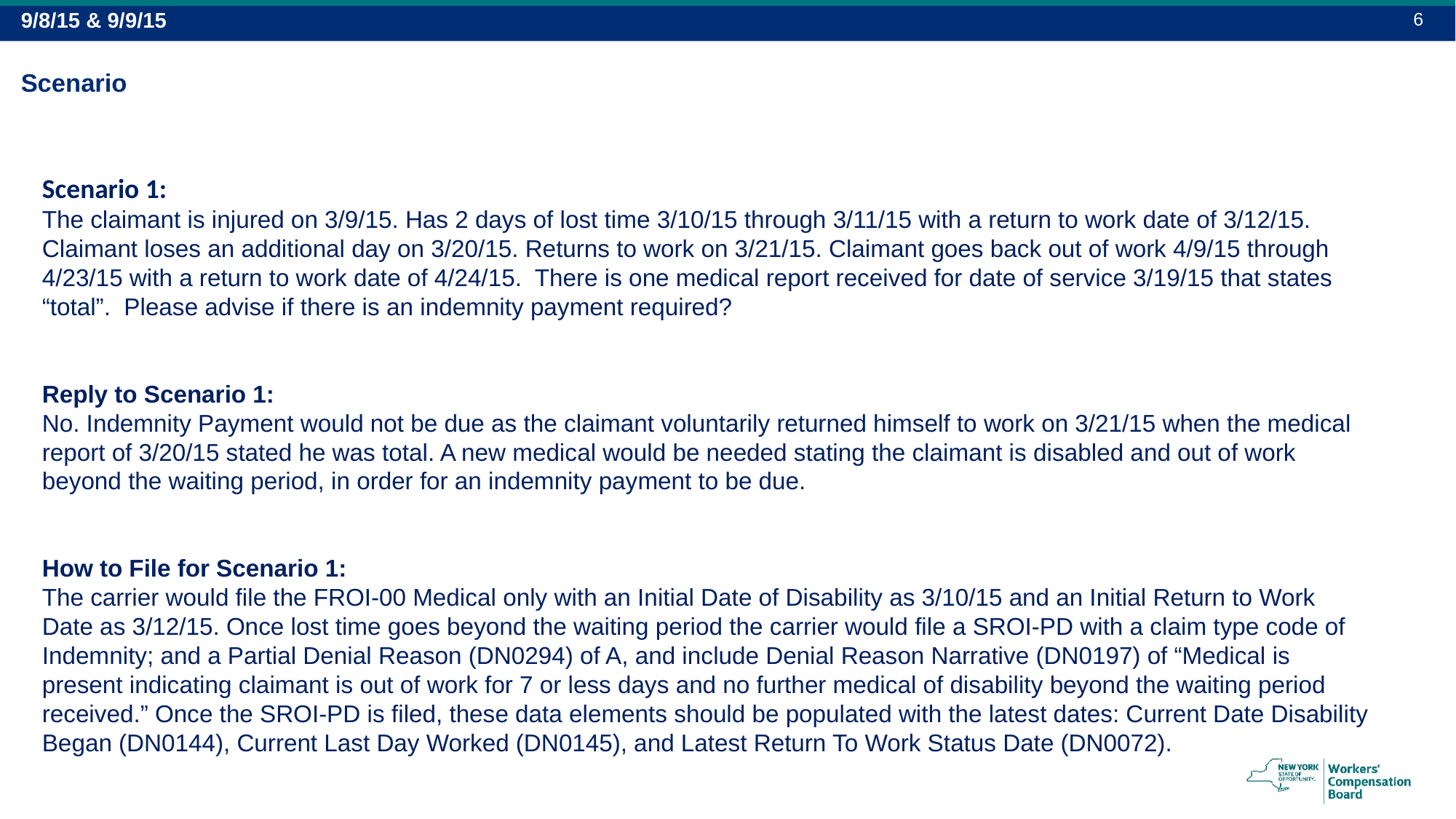

6
9/8/15 & 9/9/15
# Scenario

Scenario 1:
The claimant is injured on 3/9/15. Has 2 days of lost time 3/10/15 through 3/11/15 with a return to work date of 3/12/15.  Claimant loses an additional day on 3/20/15. Returns to work on 3/21/15. Claimant goes back out of work 4/9/15 through 4/23/15 with a return to work date of 4/24/15.  There is one medical report received for date of service 3/19/15 that states “total”.  Please advise if there is an indemnity payment required?

Reply to Scenario 1:
No. Indemnity Payment would not be due as the claimant voluntarily returned himself to work on 3/21/15 when the medical report of 3/20/15 stated he was total. A new medical would be needed stating the claimant is disabled and out of work beyond the waiting period, in order for an indemnity payment to be due.

How to File for Scenario 1:
The carrier would file the FROI-00 Medical only with an Initial Date of Disability as 3/10/15 and an Initial Return to Work Date as 3/12/15. Once lost time goes beyond the waiting period the carrier would file a SROI-PD with a claim type code of Indemnity; and a Partial Denial Reason (DN0294) of A, and include Denial Reason Narrative (DN0197) of “Medical is present indicating claimant is out of work for 7 or less days and no further medical of disability beyond the waiting period received.” Once the SROI-PD is filed, these data elements should be populated with the latest dates: Current Date Disability Began (DN0144), Current Last Day Worked (DN0145), and Latest Return To Work Status Date (DN0072).